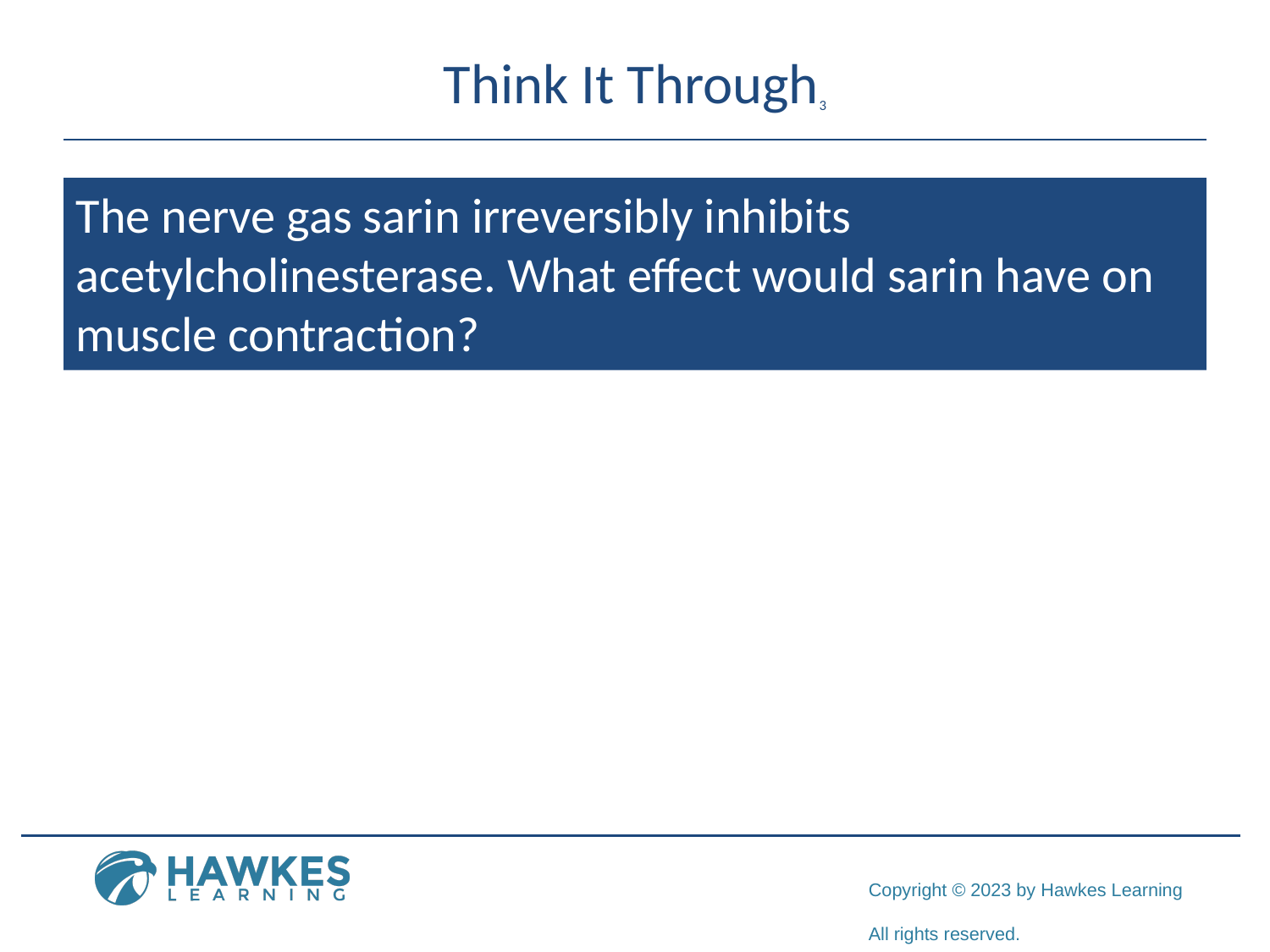

# Think It Through3
The nerve gas sarin irreversibly inhibits acetylcholinesterase. What effect would sarin have on muscle contraction?